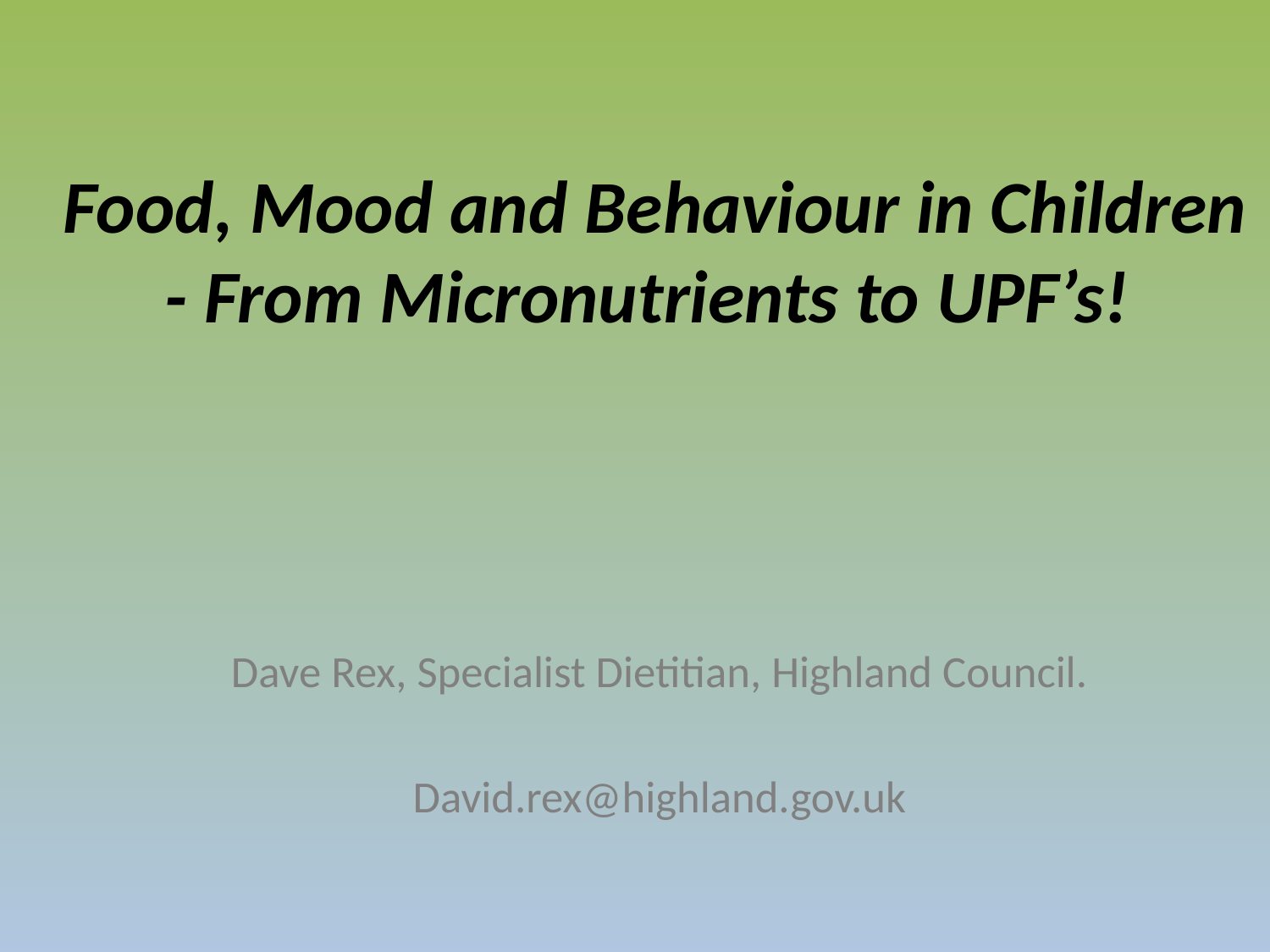

# Food, Mood and Behaviour in Children - From Micronutrients to UPF’s!
Dave Rex, Specialist Dietitian, Highland Council.

David.rex@highland.gov.uk